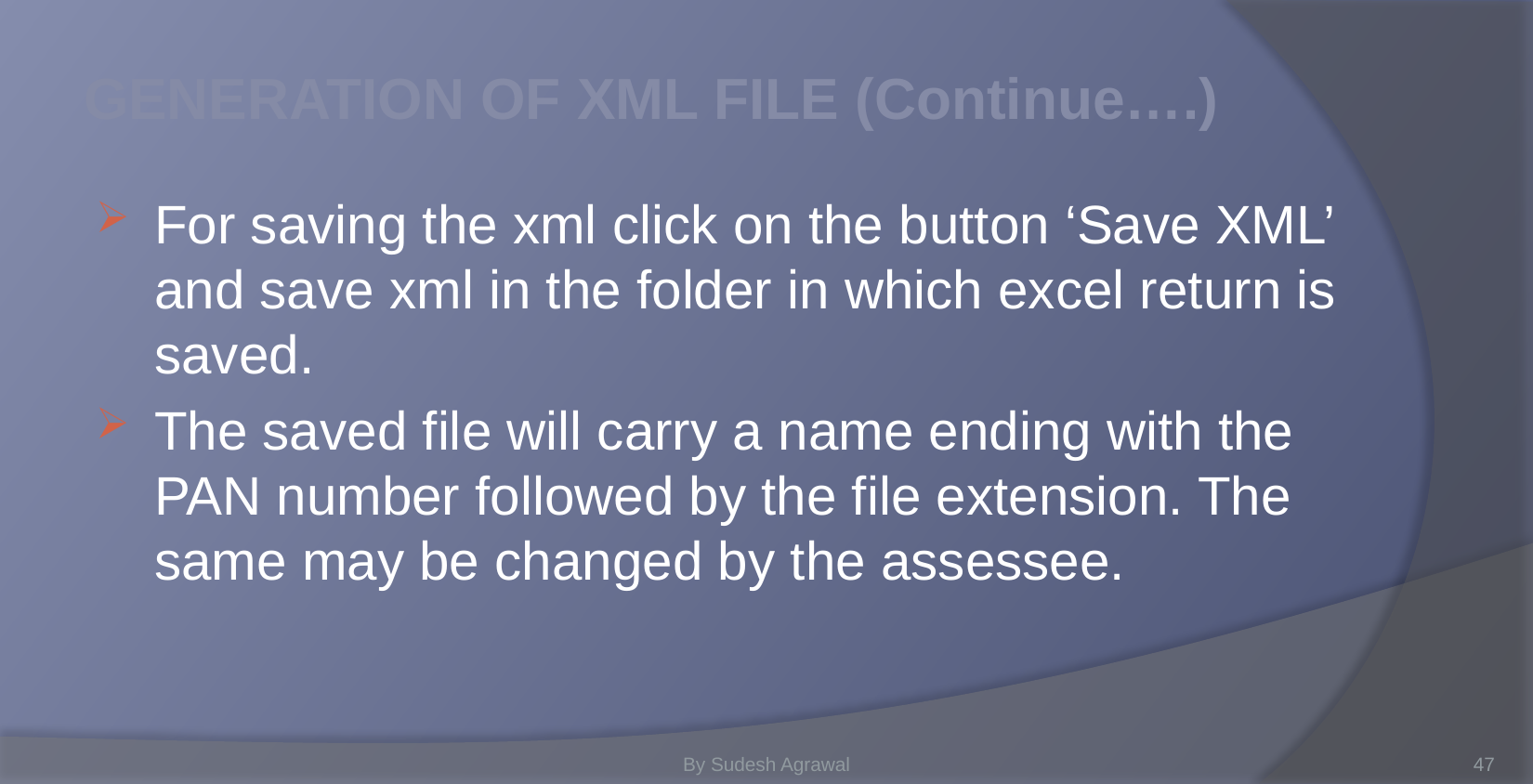

# GENERATION OF XML FILE (Continue….)
For saving the xml click on the button ‘Save XML’ and save xml in the folder in which excel return is saved.
The saved file will carry a name ending with the PAN number followed by the file extension. The same may be changed by the assessee.

By Sudesh Agrawal
47